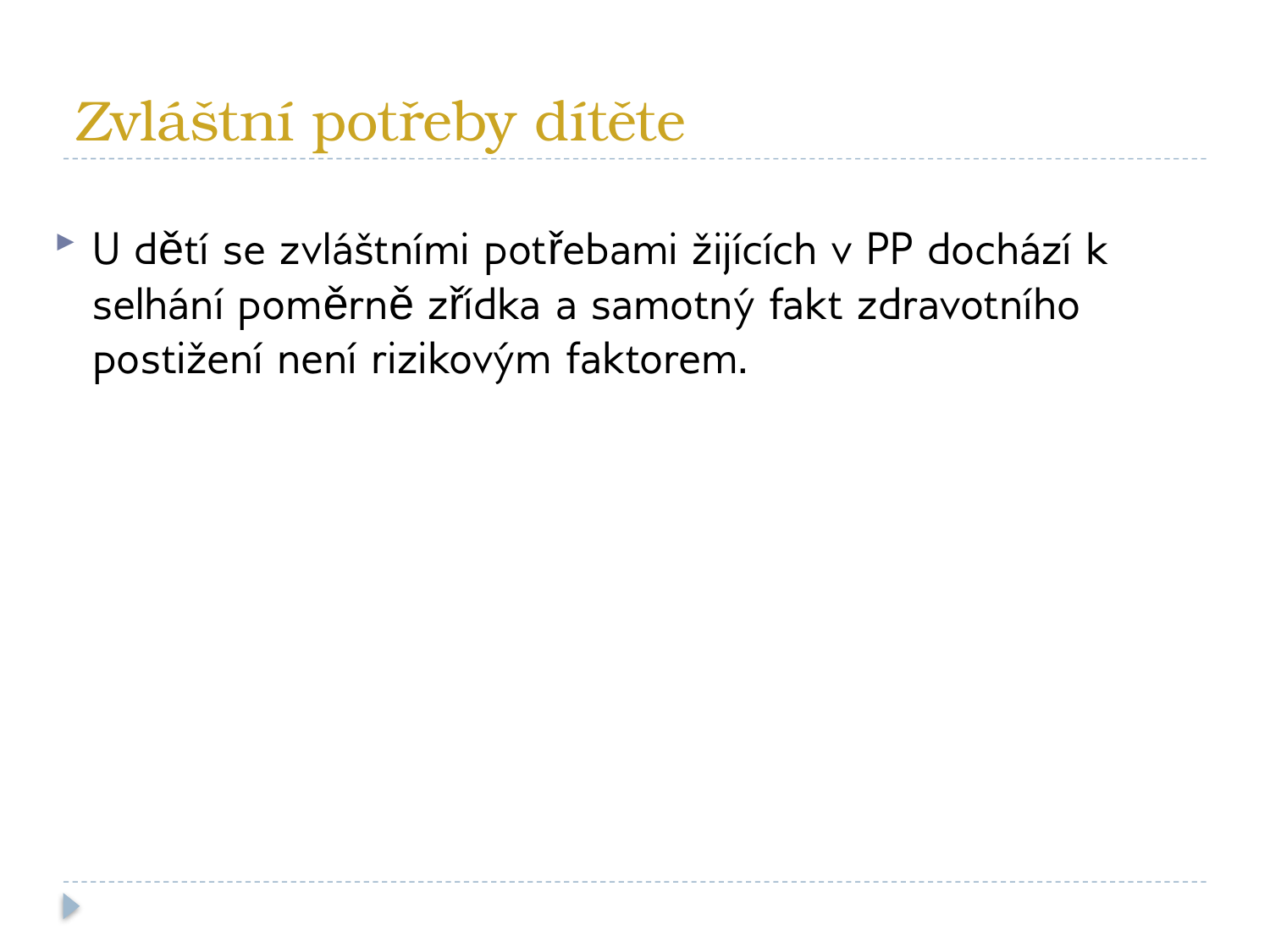

# Zvláštní potřeby dítěte
U dětí se zvláštními potřebami žijících v PP dochází k selhání poměrně zřídka a samotný fakt zdravotního postižení není rizikovým faktorem.